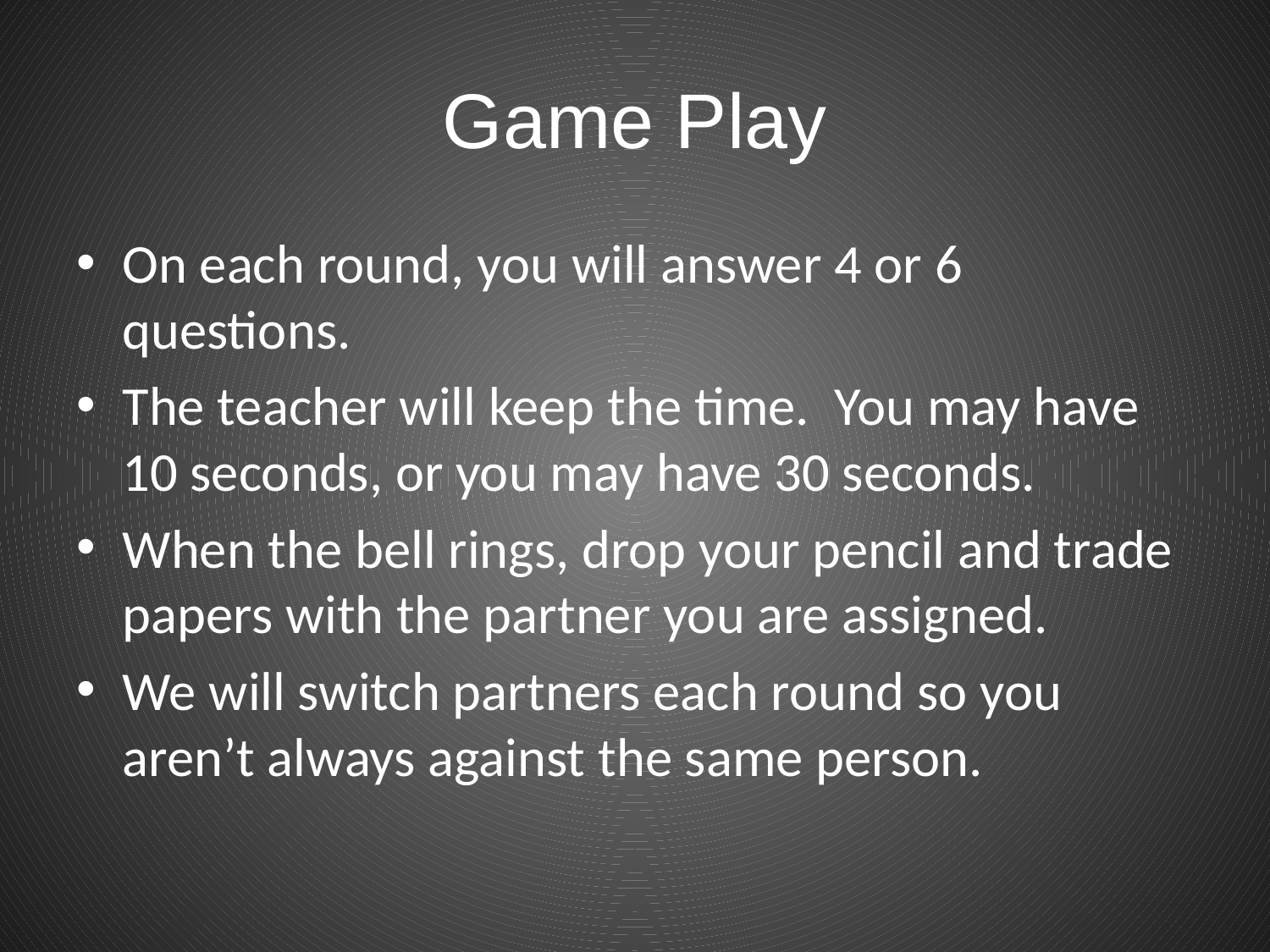

# Game Play
On each round, you will answer 4 or 6 questions.
The teacher will keep the time.  You may have 10 seconds, or you may have 30 seconds.
When the bell rings, drop your pencil and trade papers with the partner you are assigned.
We will switch partners each round so you aren’t always against the same person.